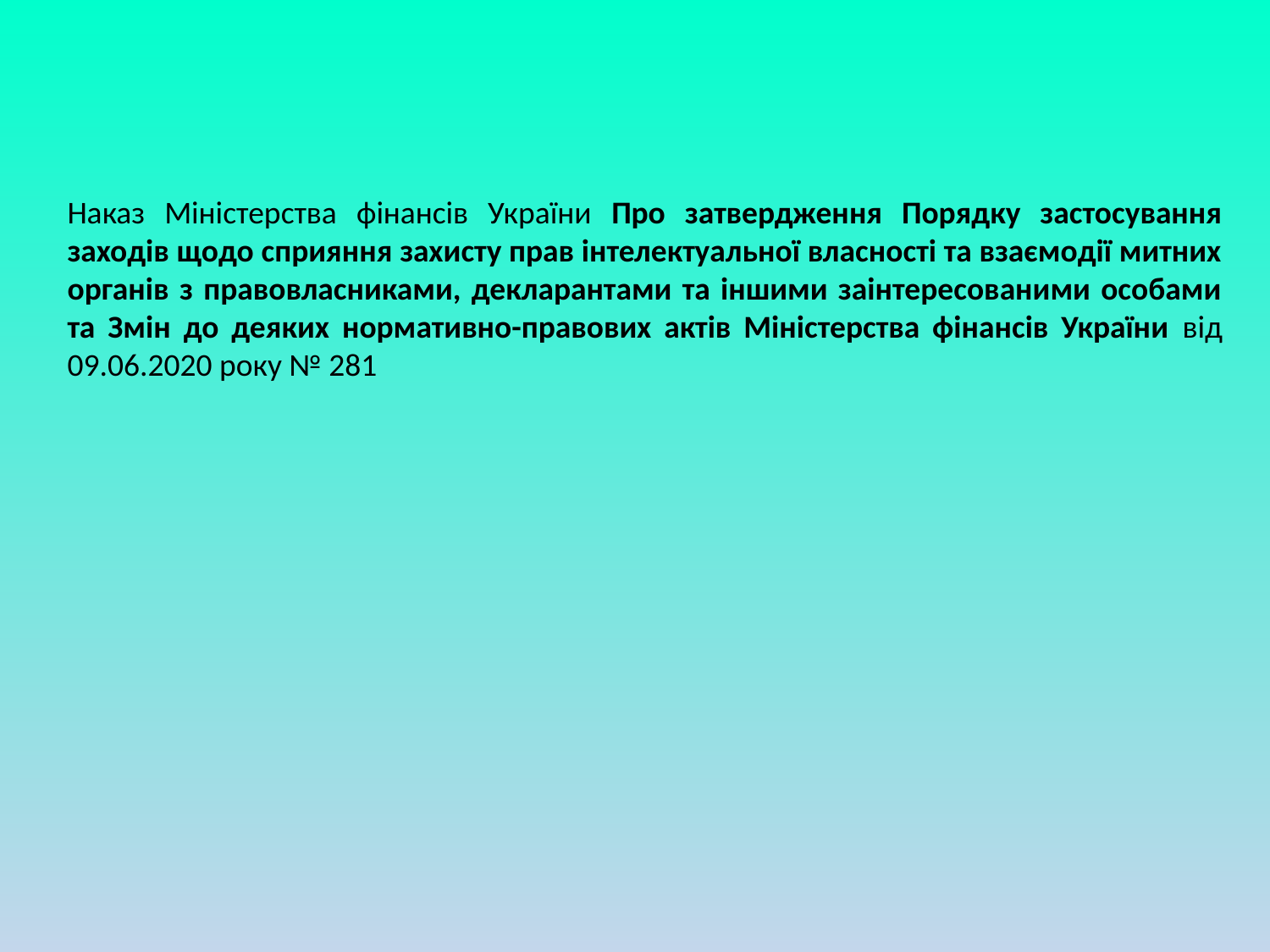

Наказ Міністерства фінансів України Про затвердження Порядку застосування заходів щодо сприяння захисту прав інтелектуальної власності та взаємодії митних органів з правовласниками, декларантами та іншими заінтересованими особами та Змін до деяких нормативно-правових актів Міністерства фінансів України від 09.06.2020 року № 281